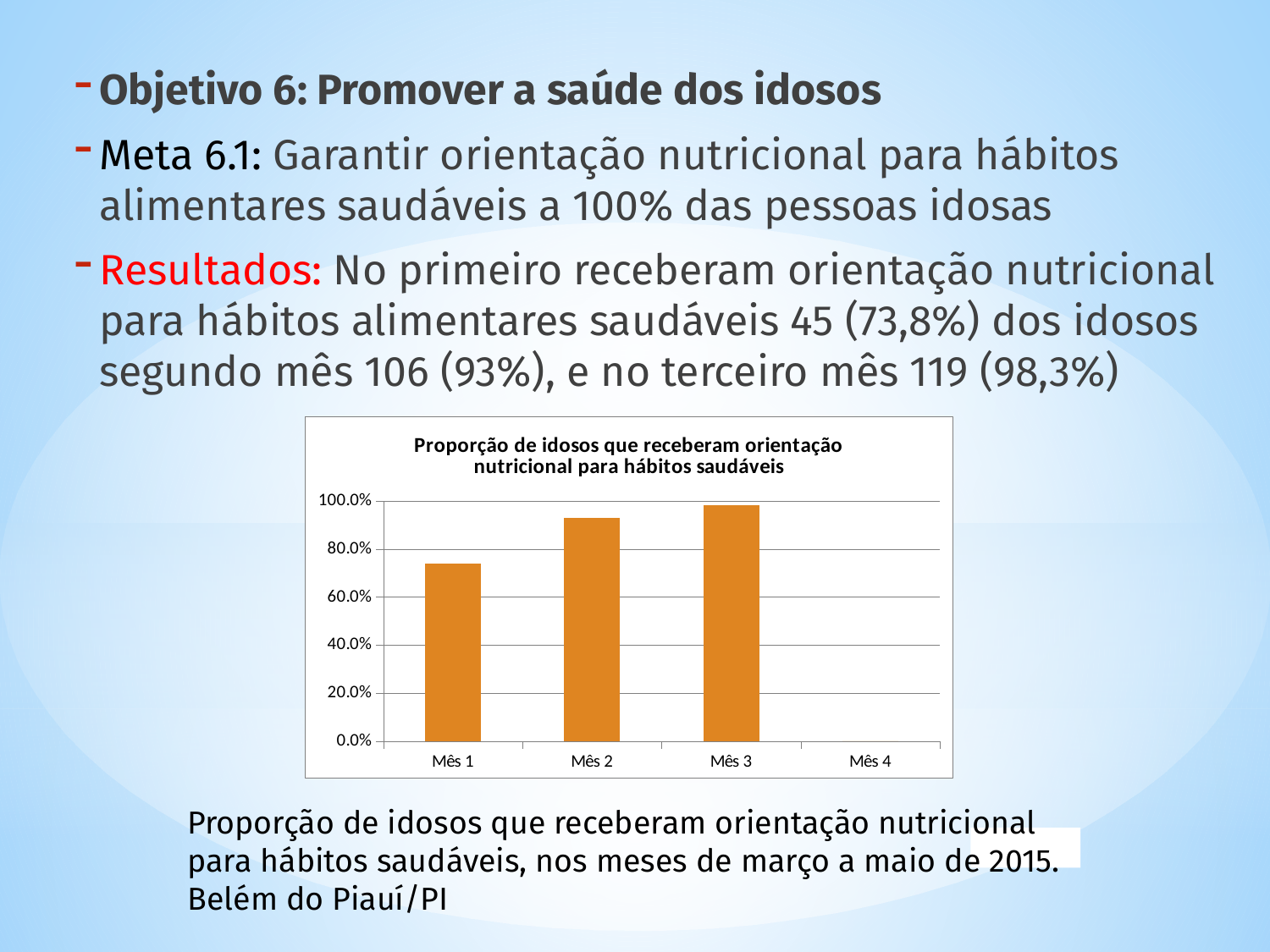

Objetivo 6: Promover a saúde dos idosos
Meta 6.1: Garantir orientação nutricional para hábitos alimentares saudáveis a 100% das pessoas idosas
Resultados: No primeiro receberam orientação nutricional para hábitos alimentares saudáveis 45 (73,8%) dos idosos segundo mês 106 (93%), e no terceiro mês 119 (98,3%)

### Chart:

| Category | Proporção de idosos que receberam orientação nutricional para hábitos saudáveis |
|---|---|
| Mês 1 | 0.7377049180327908 |
| Mês 2 | 0.9298245614035118 |
| Mês 3 | 0.9834710743801653 |
| Mês 4 | 0.0 |
Proporção de idosos que receberam orientação nutricional para hábitos saudáveis, nos meses de março a maio de 2015. Belém do Piauí/PI